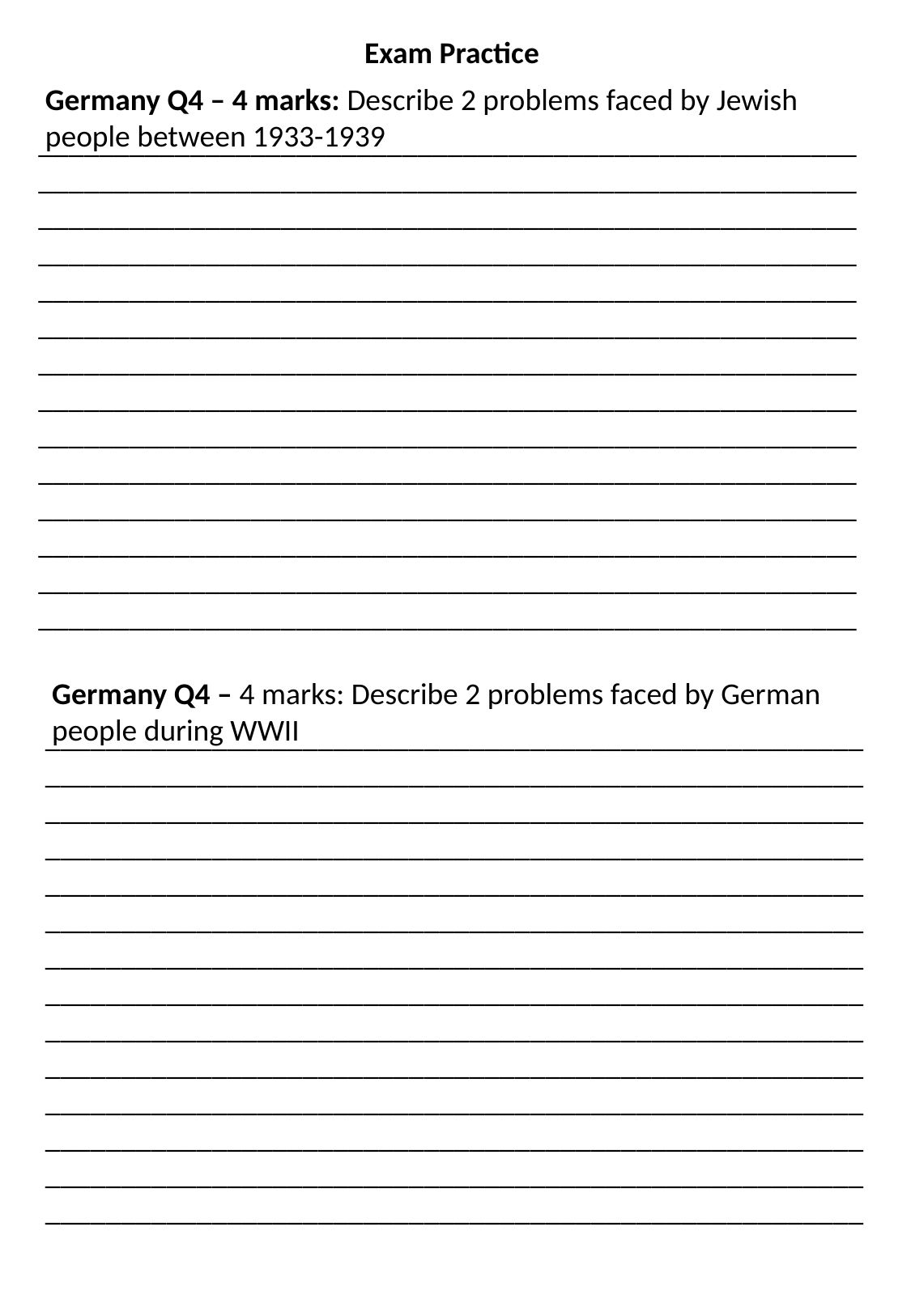

Exam Practice
Germany Q4 – 4 marks: Describe 2 problems faced by Jewish people between 1933-1939
____________________________________________________________________________________________________________________________________________________________________________________________________________________________________________________________________________________________________________________________________________________________________________________________________________________________________________________________________________________________________________________________________________________________________________________________________________________________________________________________________________________________________________________________________________________________________________________
Germany Q4 – 4 marks: Describe 2 problems faced by German people during WWII
____________________________________________________________________________________________________________________________________________________________________________________________________________________________________________________________________________________________________________________________________________________________________________________________________________________________________________________________________________________________________________________________________________________________________________________________________________________________________________________________________________________________________________________________________________________________________________________